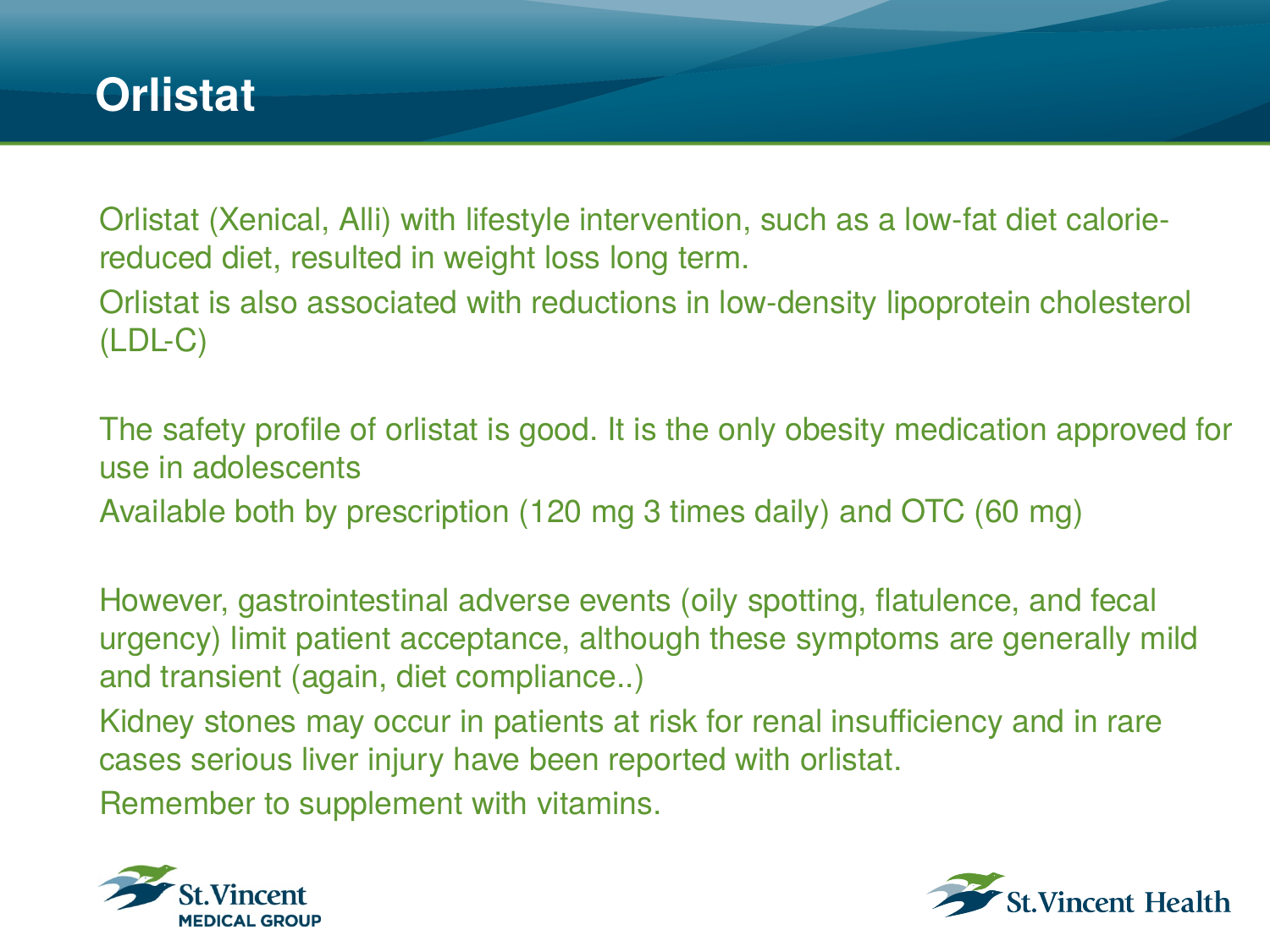

# Orlistat
Orlistat (Xenical, Alli) with lifestyle intervention, such as a low-fat diet calorie-reduced diet, resulted in weight loss long term.
Orlistat is also associated with reductions in low-density lipoprotein cholesterol (LDL-C)

The safety profile of orlistat is good. It is the only obesity medication approved for use in adolescents
Available both by prescription (120 mg 3 times daily) and OTC (60 mg)

However, gastrointestinal adverse events (oily spotting, flatulence, and fecal urgency) limit patient acceptance, although these symptoms are generally mild and transient (again, diet compliance..)
Kidney stones may occur in patients at risk for renal insufficiency and in rare cases serious liver injury have been reported with orlistat.
Remember to supplement with vitamins.